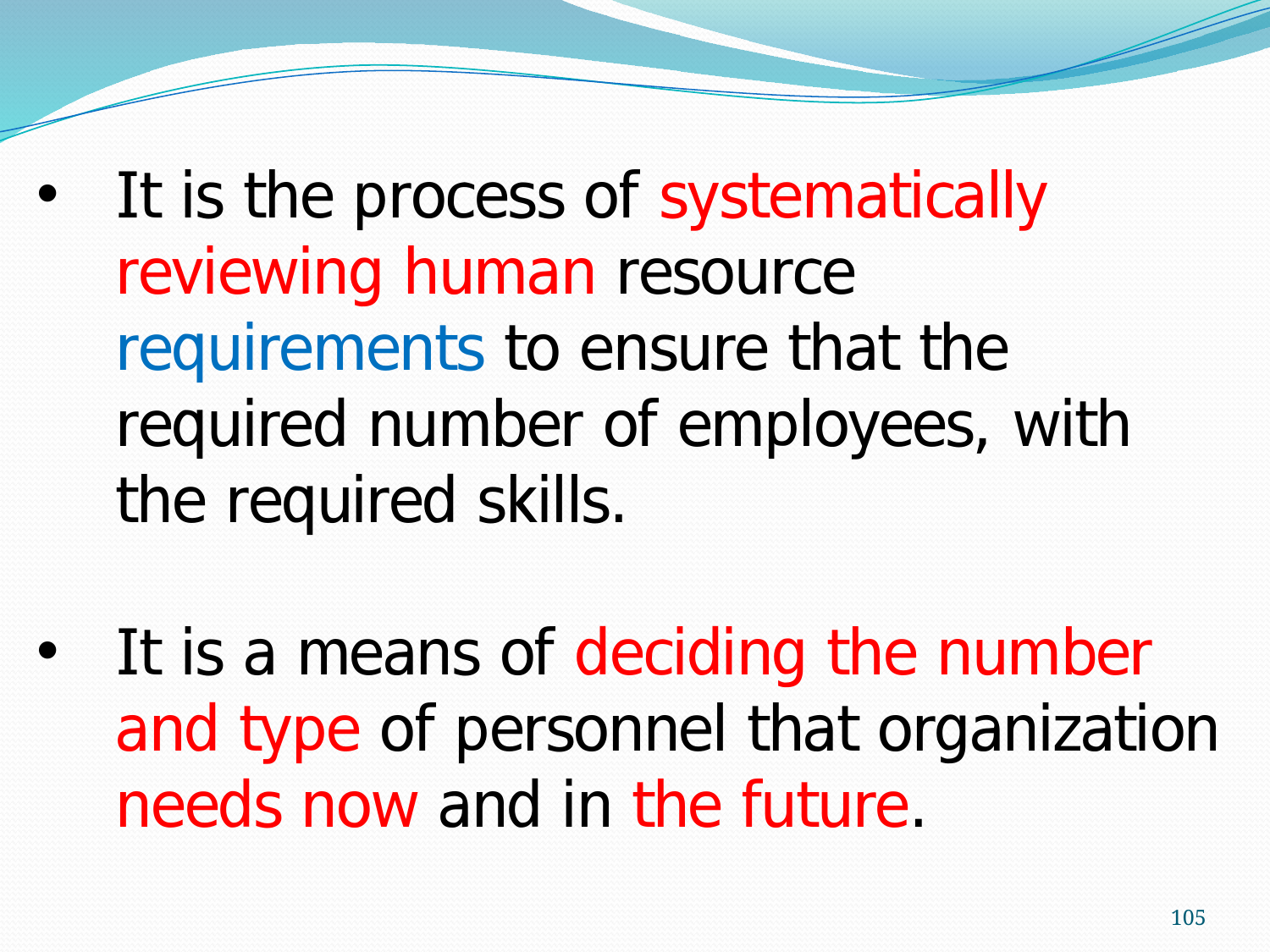

It is the process of systematically reviewing human resource requirements to ensure that the required number of employees, with the required skills.

It is a means of deciding the number and type of personnel that organization needs now and in the future.
105